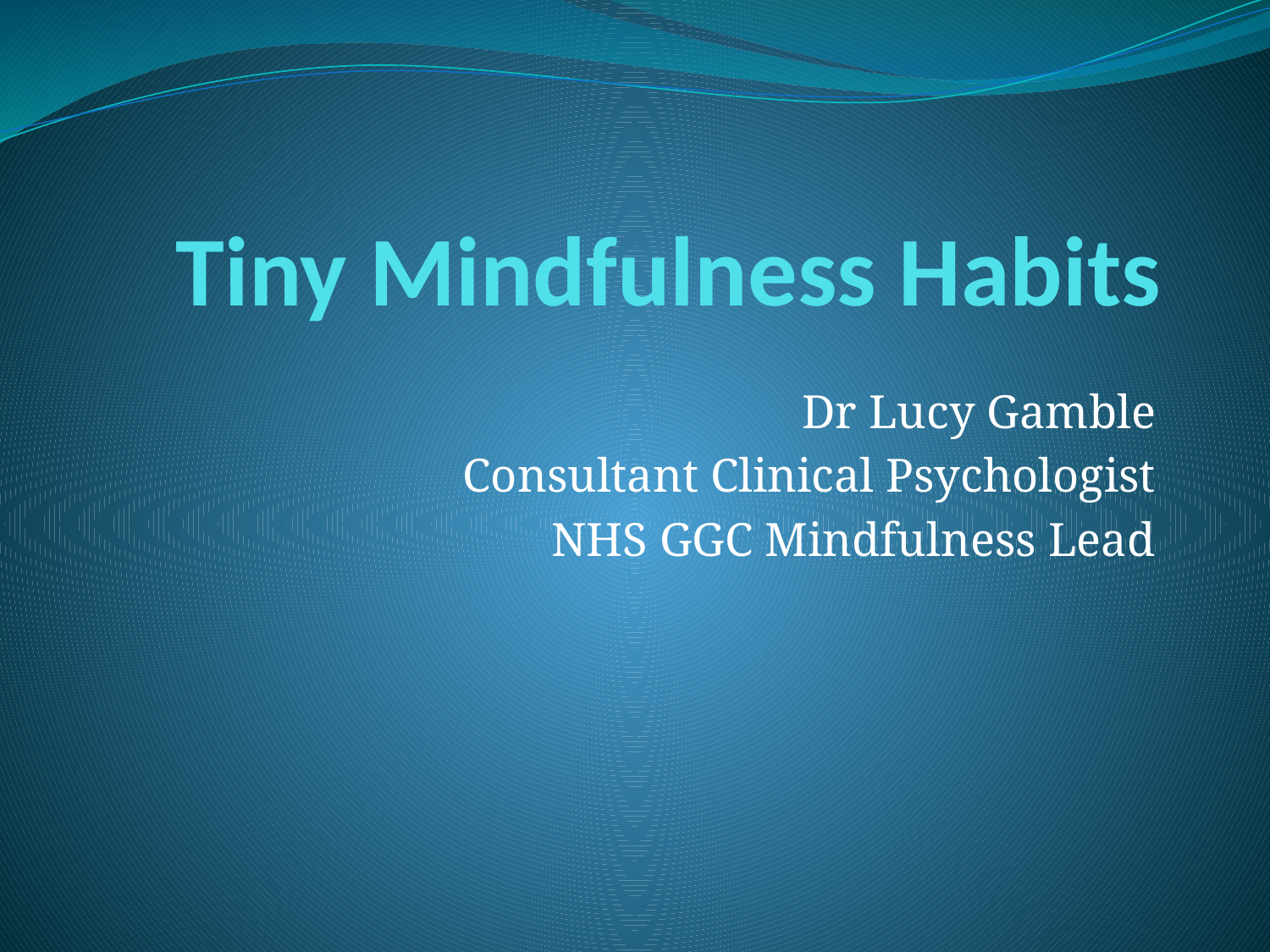

# Tiny Mindfulness Habits
Dr Lucy Gamble
Consultant Clinical Psychologist
NHS GGC Mindfulness Lead